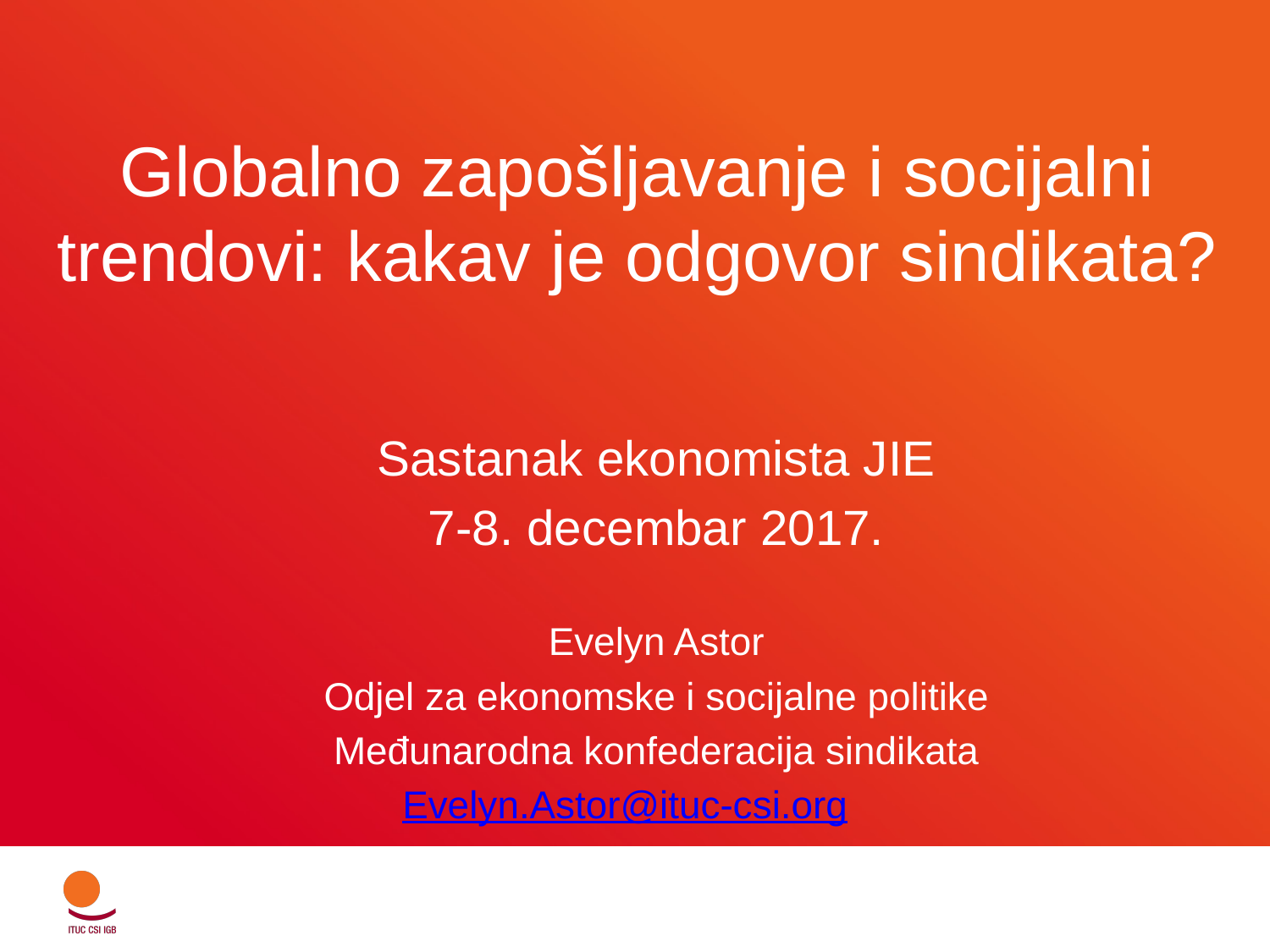

# Globalno zapošljavanje i socijalni trendovi: kakav je odgovor sindikata?
Sastanak ekonomista JIE
7-8. decembar 2017.

Evelyn Astor
Odjel za ekonomske i socijalne politike
Međunarodna konfederacija sindikata
Evelyn.Astor@ituc-csi.org